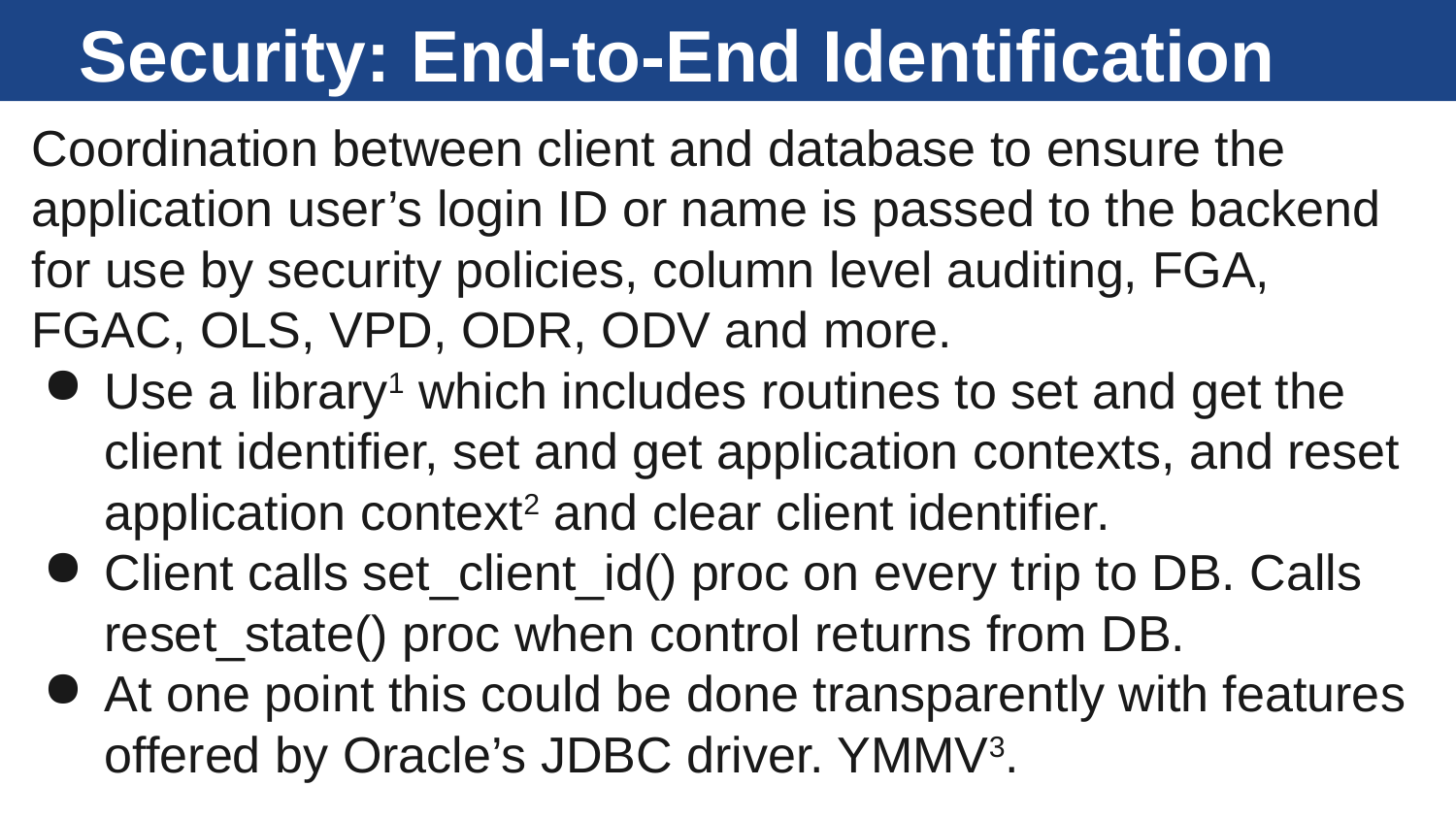

# Security: End-to-End Identification
Coordination between client and database to ensure the application user’s login ID or name is passed to the backend for use by security policies, column level auditing, FGA, FGAC, OLS, VPD, ODR, ODV and more.
Use a library1 which includes routines to set and get the client identifier, set and get application contexts, and reset application context2 and clear client identifier.
Client calls set_client_id() proc on every trip to DB. Calls reset_state() proc when control returns from DB.
At one point this could be done transparently with features offered by Oracle’s JDBC driver. YMMV3.